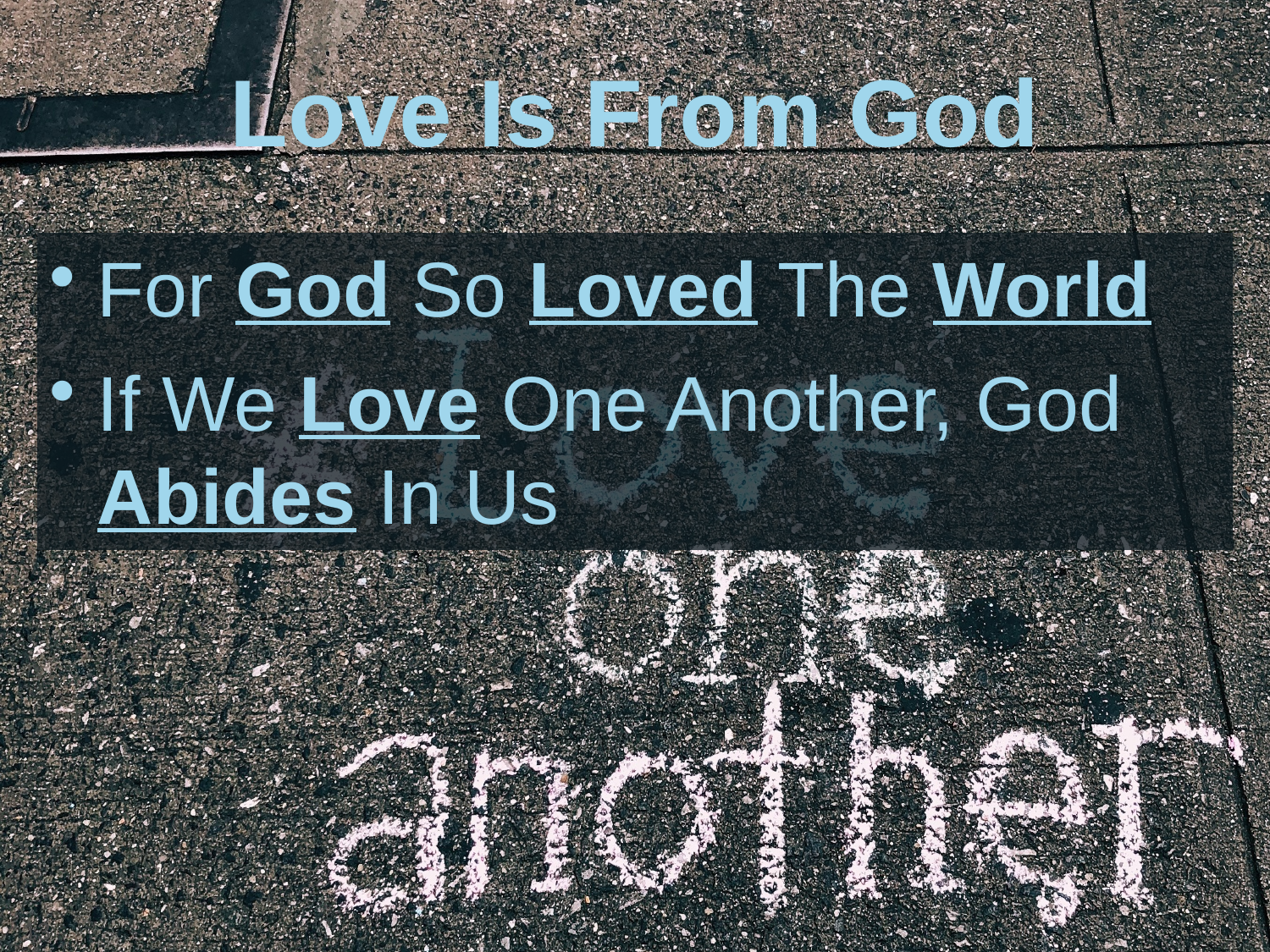

Love Is From God
For God So Loved The World
If We Love One Another, God Abides In Us
13